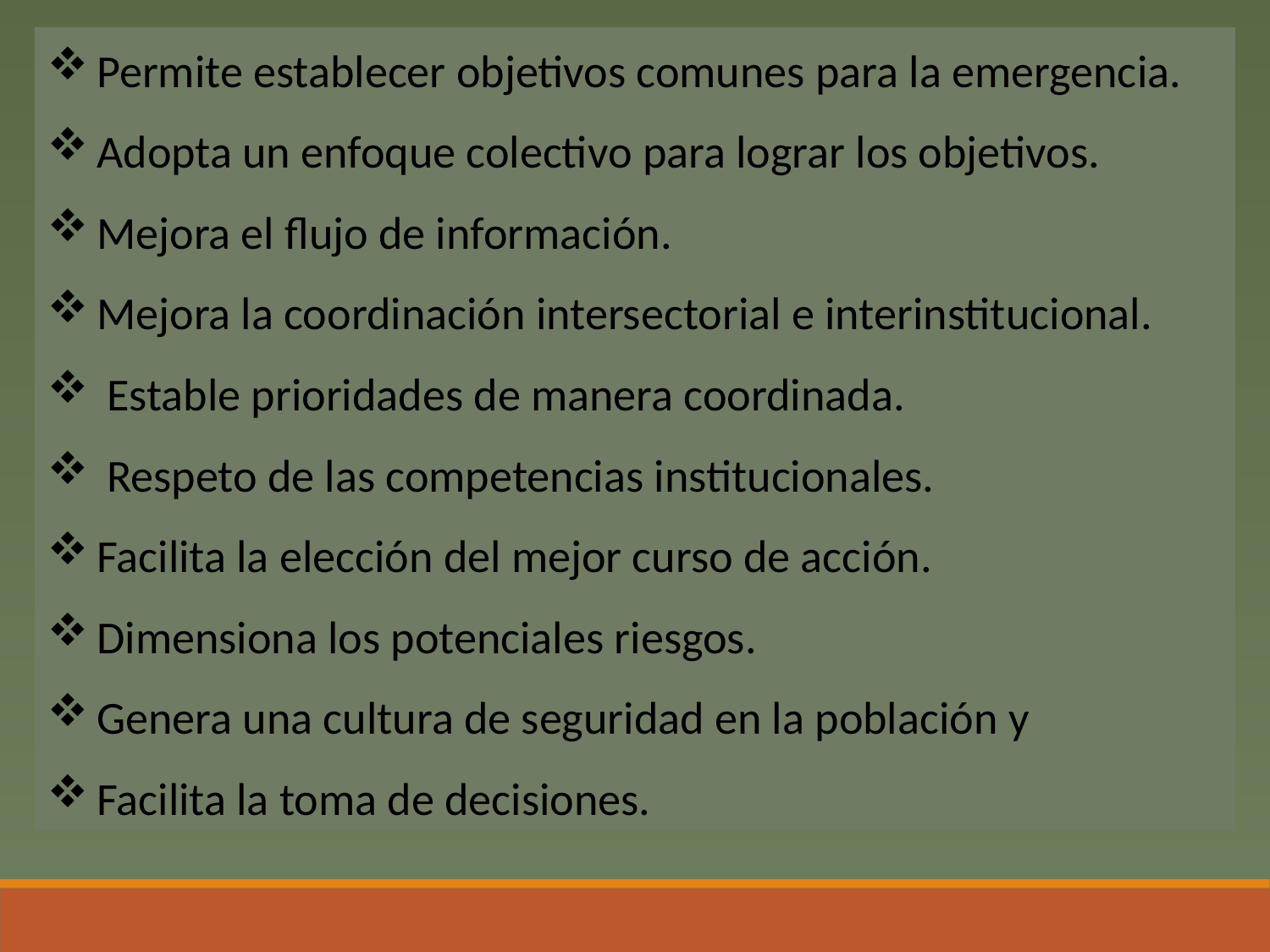

Permite establecer objetivos comunes para la emergencia.
Adopta un enfoque colectivo para lograr los objetivos.
Mejora el flujo de información.
Mejora la coordinación intersectorial e interinstitucional.
 Estable prioridades de manera coordinada.
 Respeto de las competencias institucionales.
Facilita la elección del mejor curso de acción.
Dimensiona los potenciales riesgos.
Genera una cultura de seguridad en la población y
Facilita la toma de decisiones.